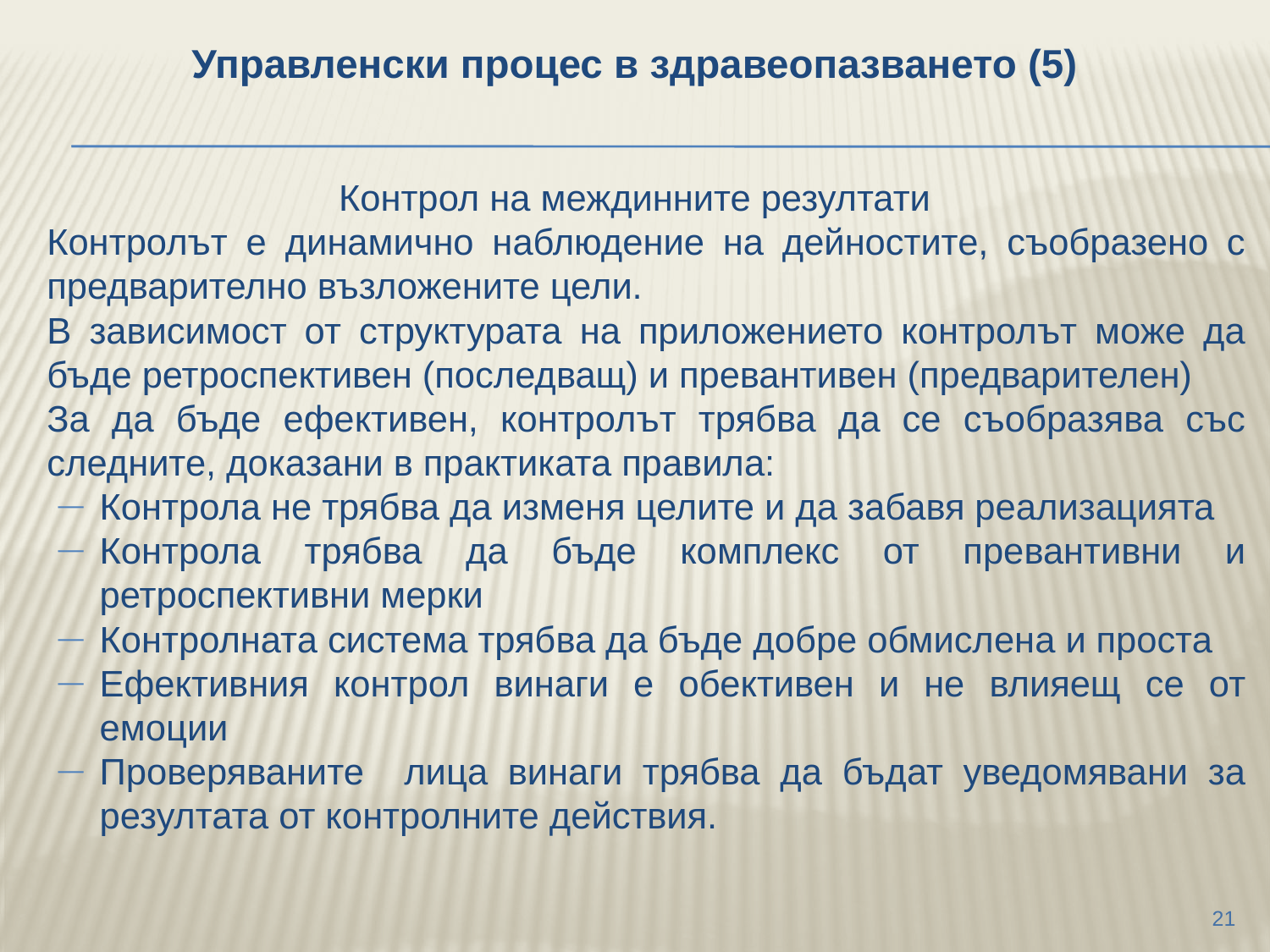

Управленски процес в здравеопазването (5)

Контрол на междинните резултати
	Контролът е динамично наблюдение на дейностите, съобразено с предварително възложените цели.
	В зависимост от структурата на приложението контролът може да бъде ретроспективен (последващ) и превантивен (предварителен)
	За да бъде ефективен, контролът трябва да се съобразява със следните, доказани в практиката правила:
Контрола не трябва да изменя целите и да забавя реализацията
Контрола трябва да бъде комплекс от превантивни и ретроспективни мерки
Контролната система трябва да бъде добре обмислена и проста
Ефективния контрол винаги е обективен и не влияещ се от емоции
Проверяваните  лица винаги трябва да бъдат уведомявани за резултата от контролните действия.

21